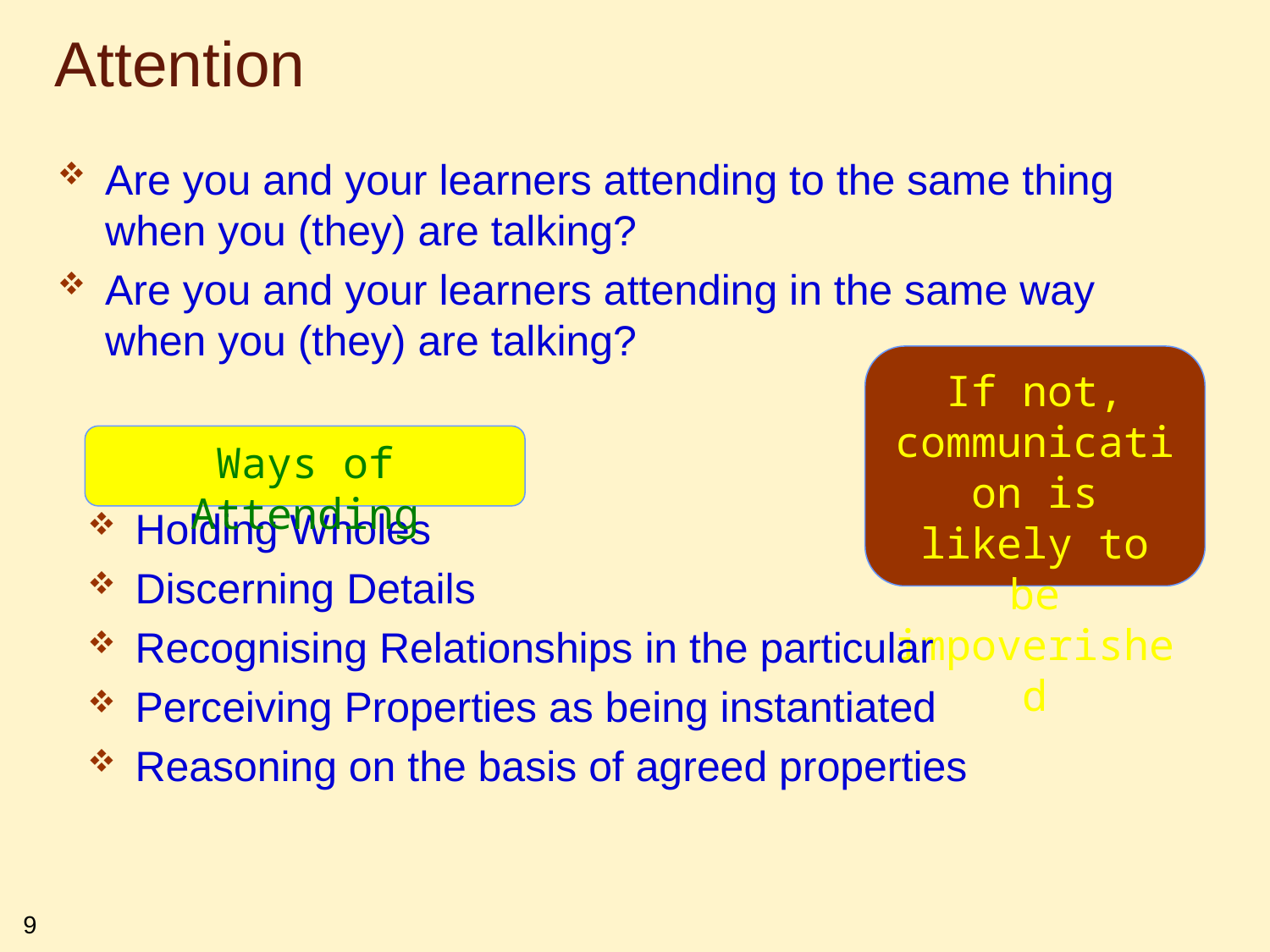

# Attention
Are you and your learners attending to the same thing when you (they) are talking?
Are you and your learners attending in the same way when you (they) are talking?
If not, communication is likely to be impoverished
Ways of Attending
Holding Wholes
Discerning Details
Recognising Relationships in the particular
Perceiving Properties as being instantiated
Reasoning on the basis of agreed properties